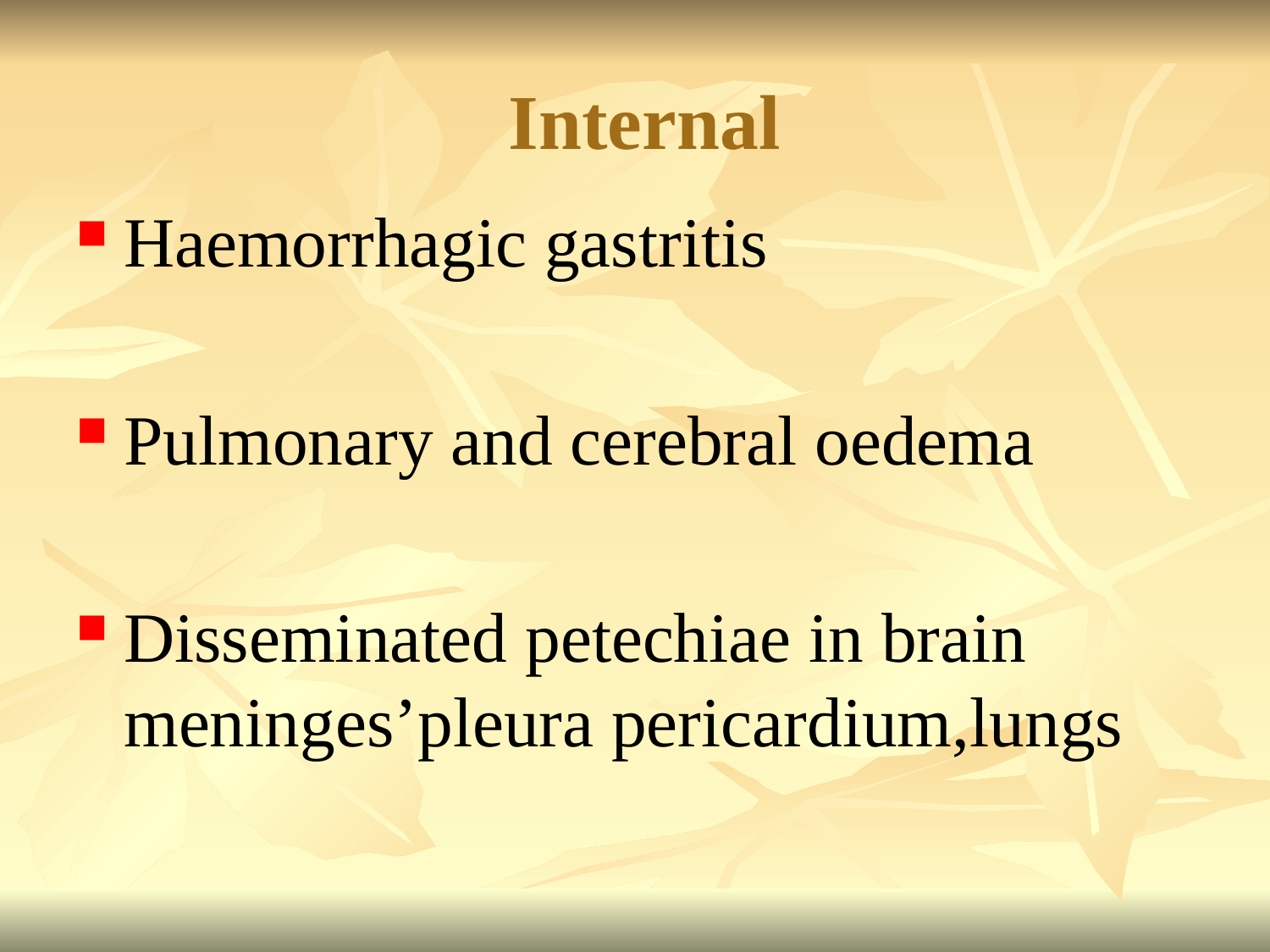

# Internal
Haemorrhagic gastritis

Pulmonary and cerebral oedema

Disseminated petechiae in brain meninges’pleura pericardium,lungs